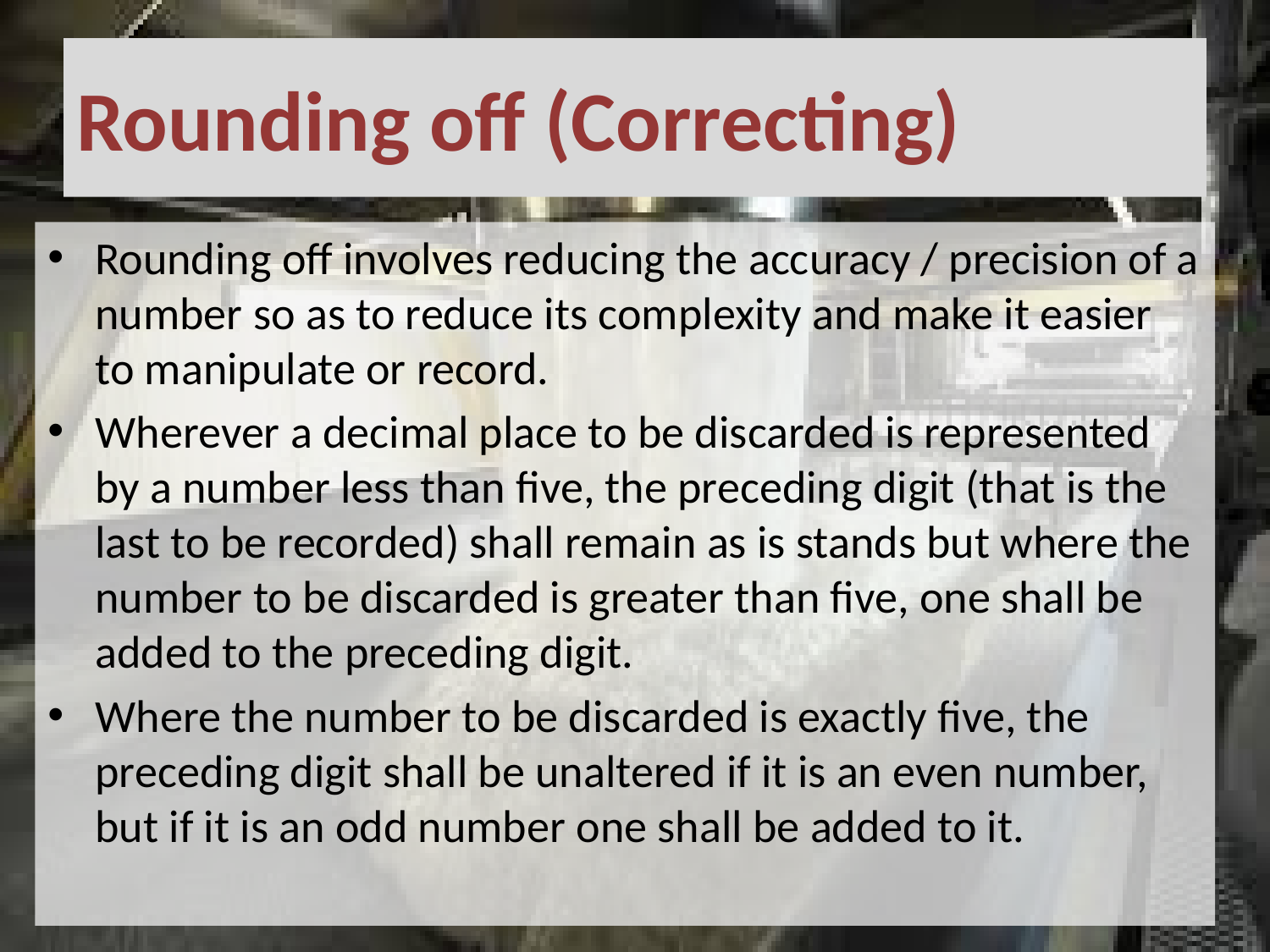

# Rounding off (Correcting)
Rounding off involves reducing the accuracy / precision of a number so as to reduce its complexity and make it easier to manipulate or record.
Wherever a decimal place to be discarded is represented by a number less than five, the preceding digit (that is the last to be recorded) shall remain as is stands but where the number to be discarded is greater than five, one shall be added to the preceding digit.
Where the number to be discarded is exactly five, the preceding digit shall be unaltered if it is an even number, but if it is an odd number one shall be added to it.